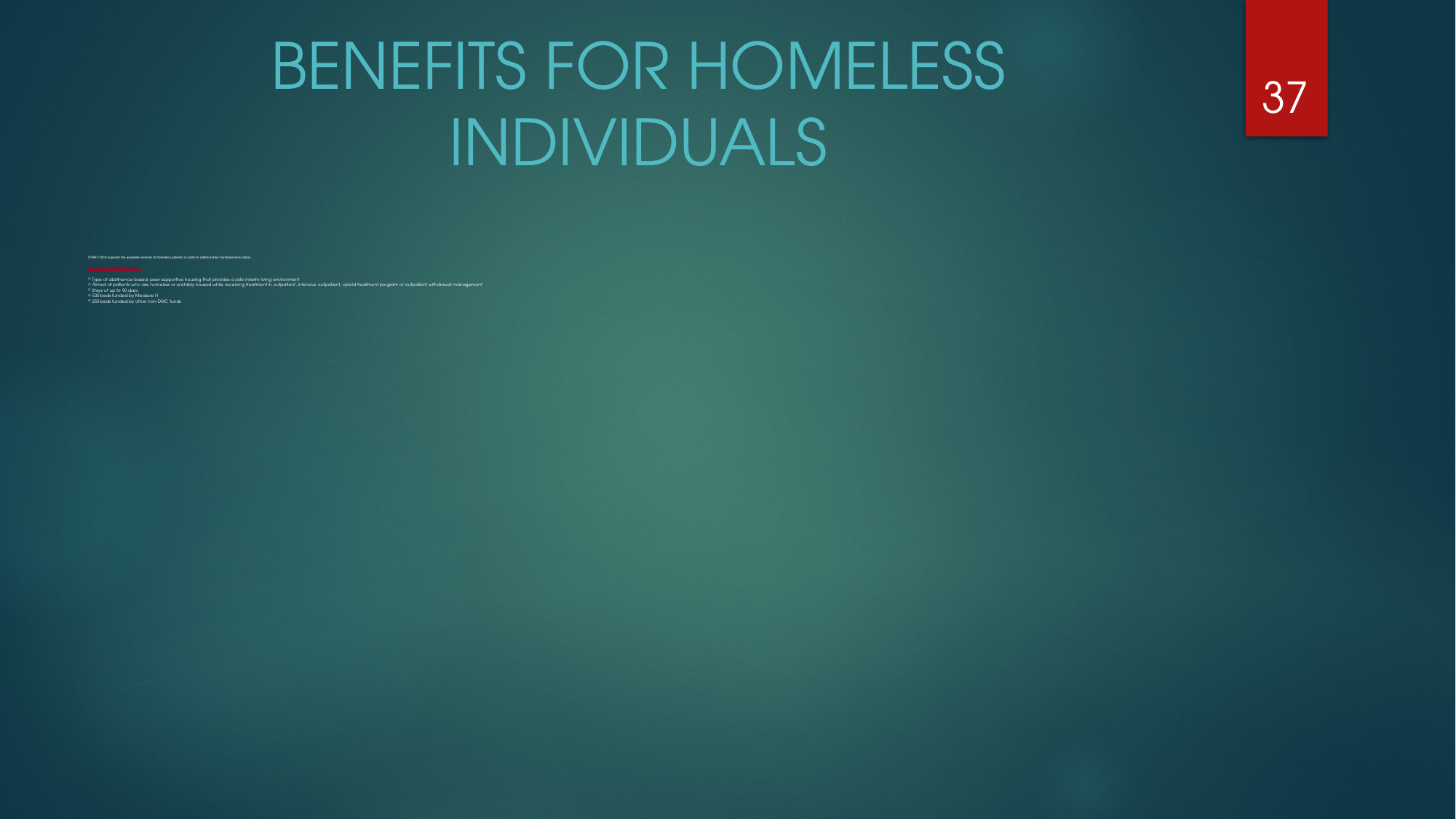

# BENEFITS FOR HOMELESS INDIVIDUALS
37
START-ODS expands the available services to homeless patients in order to address their homelessness status.

Recovery Bridge Housing

Type of abstinence-based, peer supportive housing that provides a safe interim living environment
Aimed at patients who are homeless or unstably housed while receiving treatment in outpatient, intensive outpatient, opioid treatment program or outpatient withdrawal management
Stays of up to 90 days
500 beds funded by Measure H
250 beds funded by other non-DMC funds